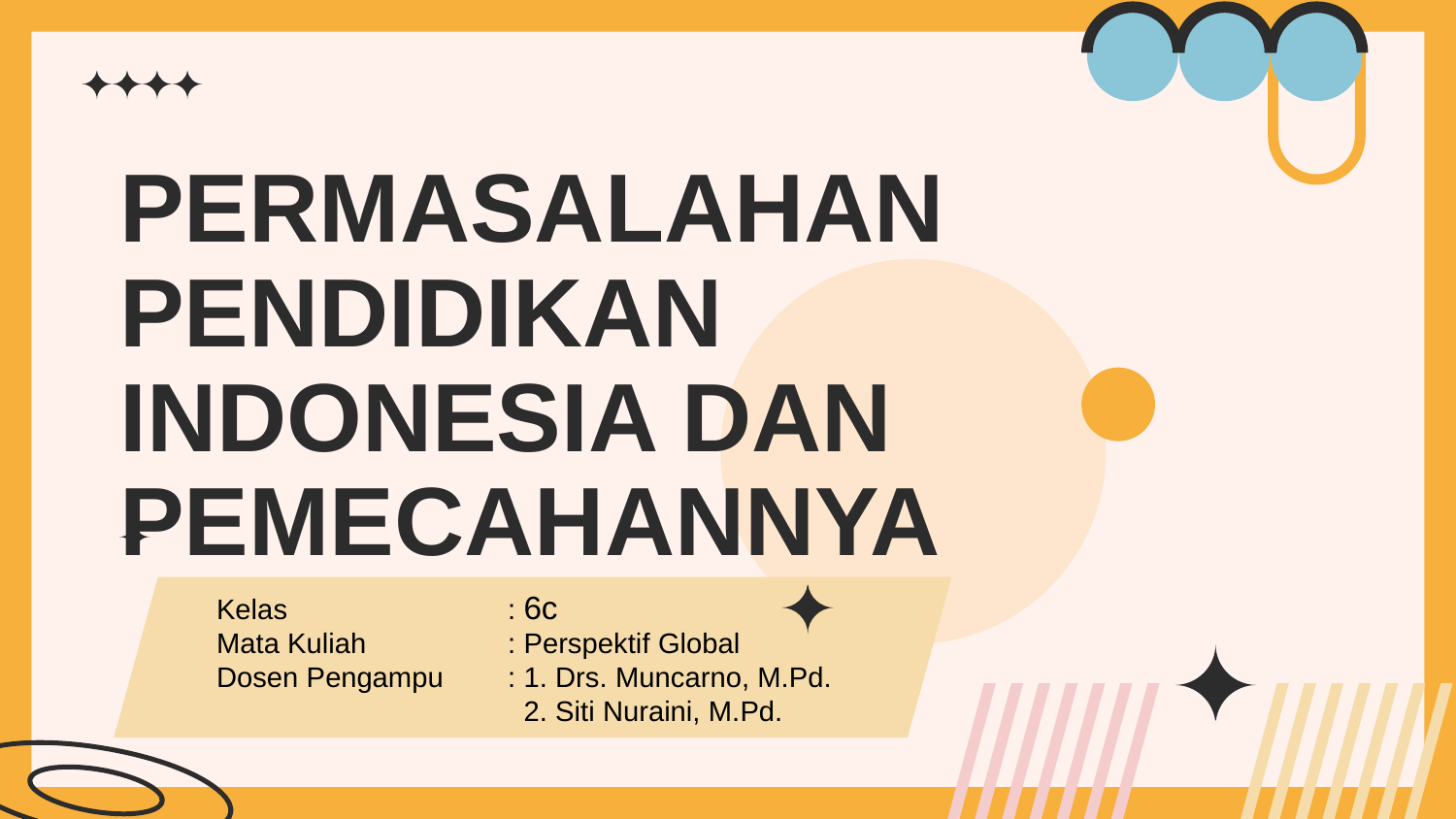

# PERMASALAHAN PENDIDIKAN INDONESIA DAN PEMECAHANNYA

Kelas 		: 6c
Mata Kuliah 	: Perspektif Global
Dosen Pengampu 	: 1. Drs. Muncarno, M.Pd. 		  2. Siti Nuraini, M.Pd.